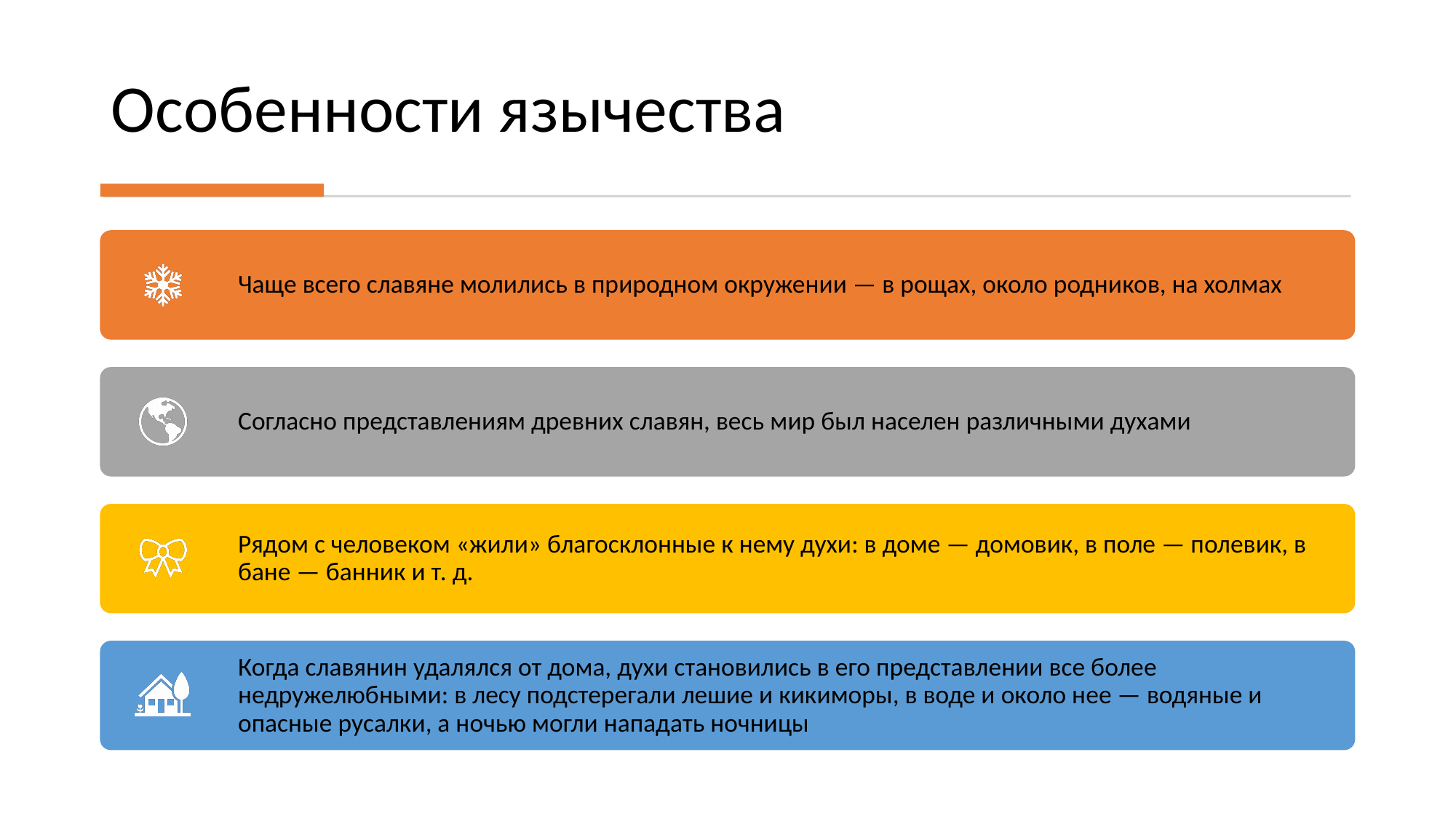

# Особенности язычества

Чаще всего славяне молились в природном окружении — в рощах, около родников, на холмах
Согласно представлениям древних славян, весь мир был населен различными духами
Рядом с человеком «жили» благосклонные к нему духи: в доме — домовик, в поле — полевик, в бане — банник и т. д.
Когда славянин удалялся от дома, духи становились в его представлении все более недружелюбными: в лесу подстерегали лешие и кикиморы, в воде и около нее — водяные и опасные русалки, а ночью могли нападать ночницы